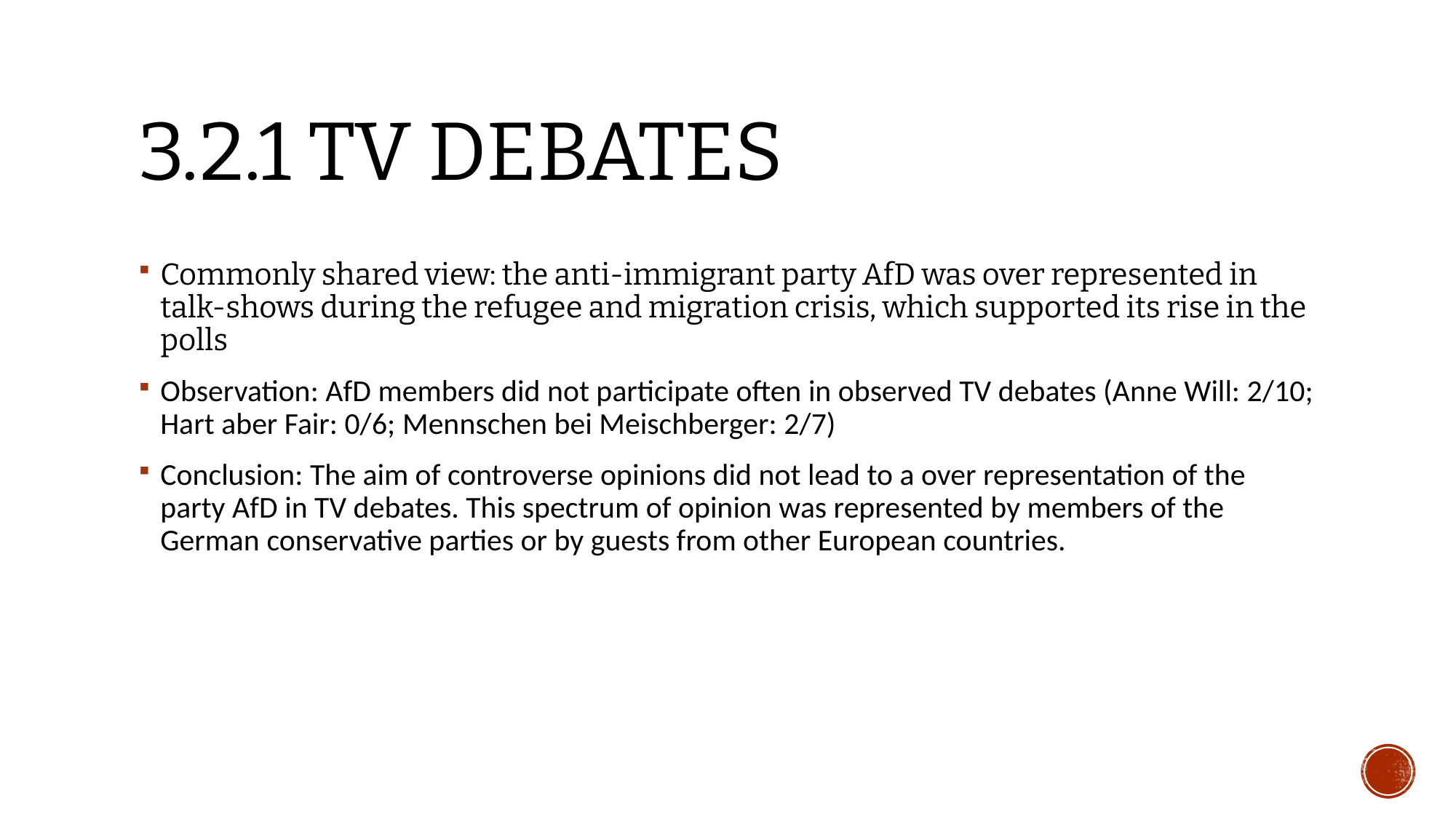

# 3.2.1 TV debates
Commonly shared view: the anti-immigrant party AfD was over represented in talk-shows during the refugee and migration crisis, which supported its rise in the polls
Observation: AfD members did not participate often in observed TV debates (Anne Will: 2/10; Hart aber Fair: 0/6; Mennschen bei Meischberger: 2/7)
Conclusion: The aim of controverse opinions did not lead to a over representation of the party AfD in TV debates. This spectrum of opinion was represented by members of the German conservative parties or by guests from other European countries.